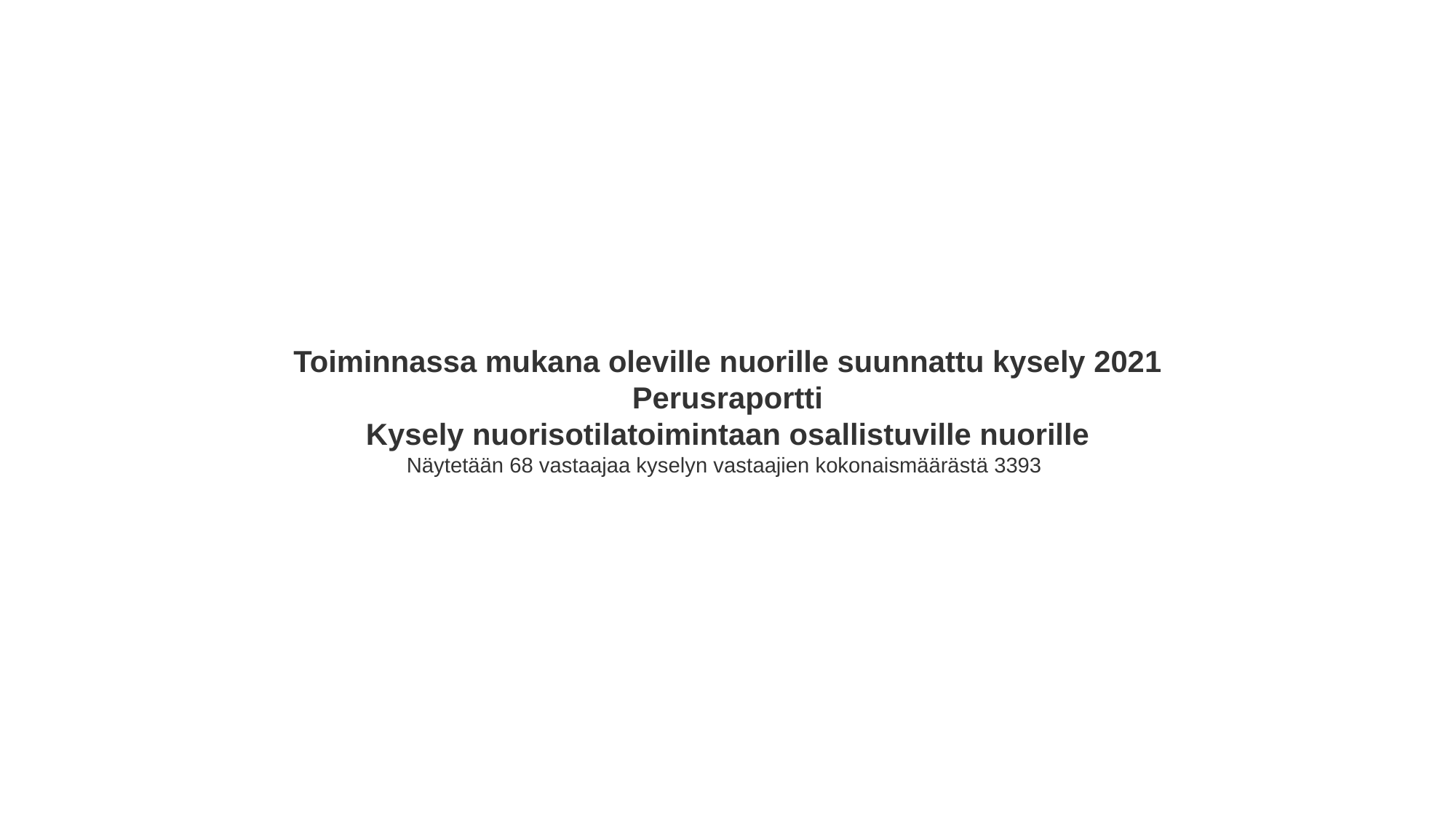

Toiminnassa mukana oleville nuorille suunnattu kysely 2021
Perusraportti
Kysely nuorisotilatoimintaan osallistuville nuorille
Näytetään 68 vastaajaa kyselyn vastaajien kokonaismäärästä 3393